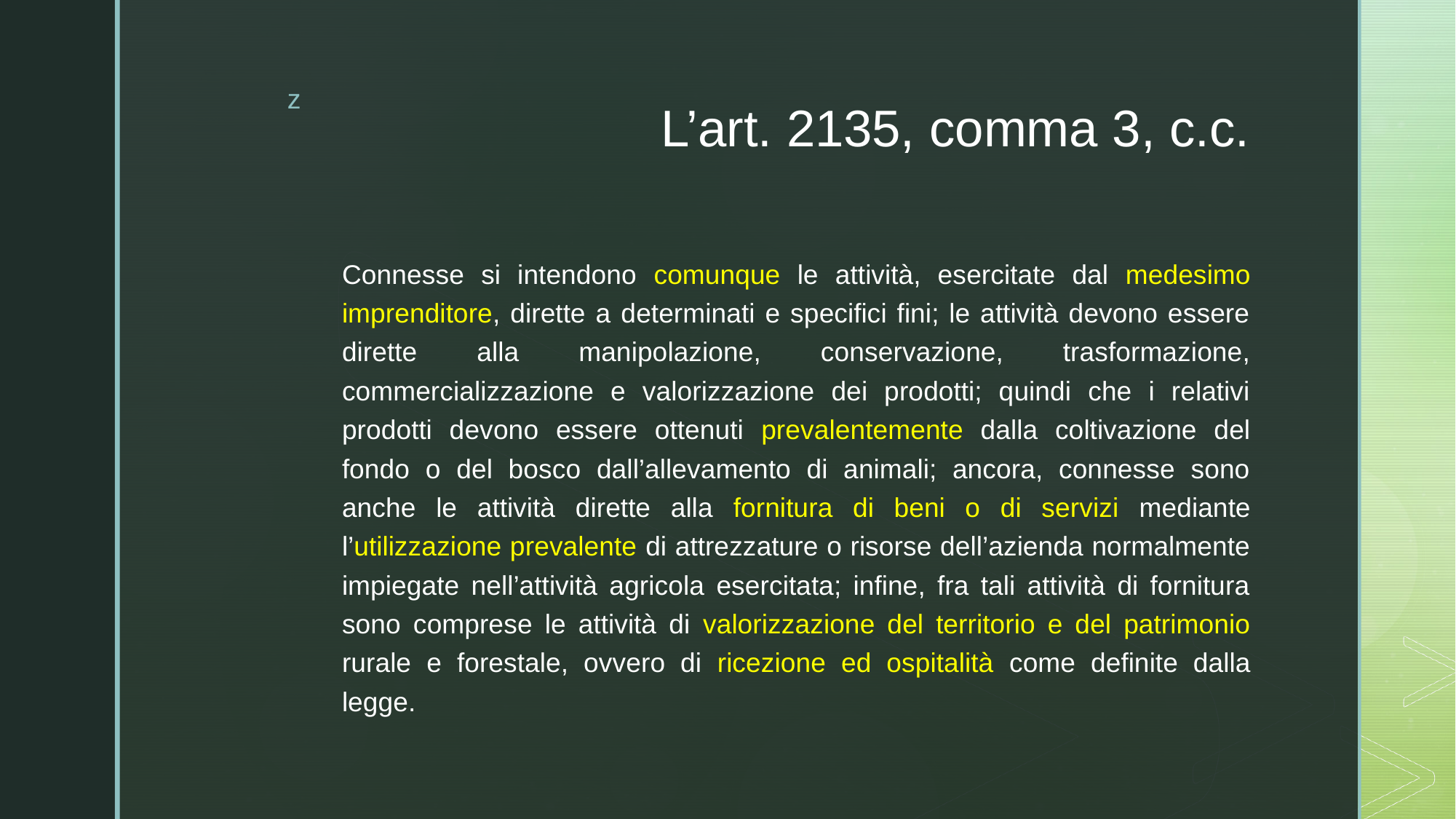

# L’art. 2135, comma 3, c.c.
Connesse si intendono comunque le attività, esercitate dal medesimo imprenditore, dirette a determinati e specifici fini; le attività devono essere dirette alla manipolazione, conservazione, trasformazione, commercializzazione e valorizzazione dei prodotti; quindi che i relativi prodotti devono essere ottenuti prevalentemente dalla coltivazione del fondo o del bosco dall’allevamento di animali; ancora, connesse sono anche le attività dirette alla fornitura di beni o di servizi mediante l’utilizzazione prevalente di attrezzature o risorse dell’azienda normalmente impiegate nell’attività agricola esercitata; infine, fra tali attività di fornitura sono comprese le attività di valorizzazione del territorio e del patrimonio rurale e forestale, ovvero di ricezione ed ospitalità come definite dalla legge.